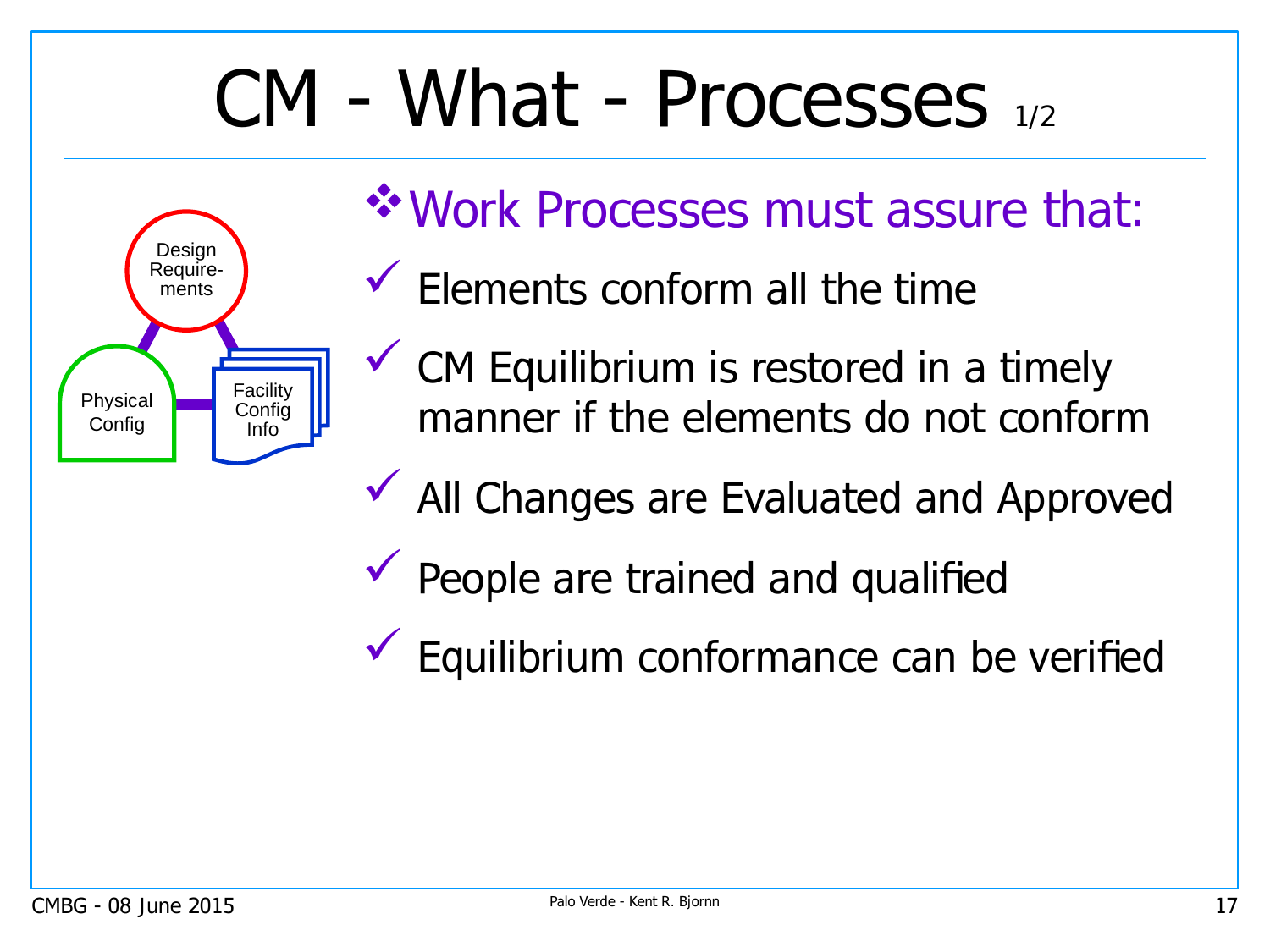

# CM - What - Processes 1/2

Work Processes must assure that:
Elements conform all the time
CM Equilibrium is restored in a timely manner if the elements do not conform
All Changes are Evaluated and Approved
People are trained and qualified
Equilibrium conformance can be verified

Design
Require-ments

Physical
Config
Facility
Config
Info
CMBG - 08 June 2015
Palo Verde - Kent R. Bjornn
17